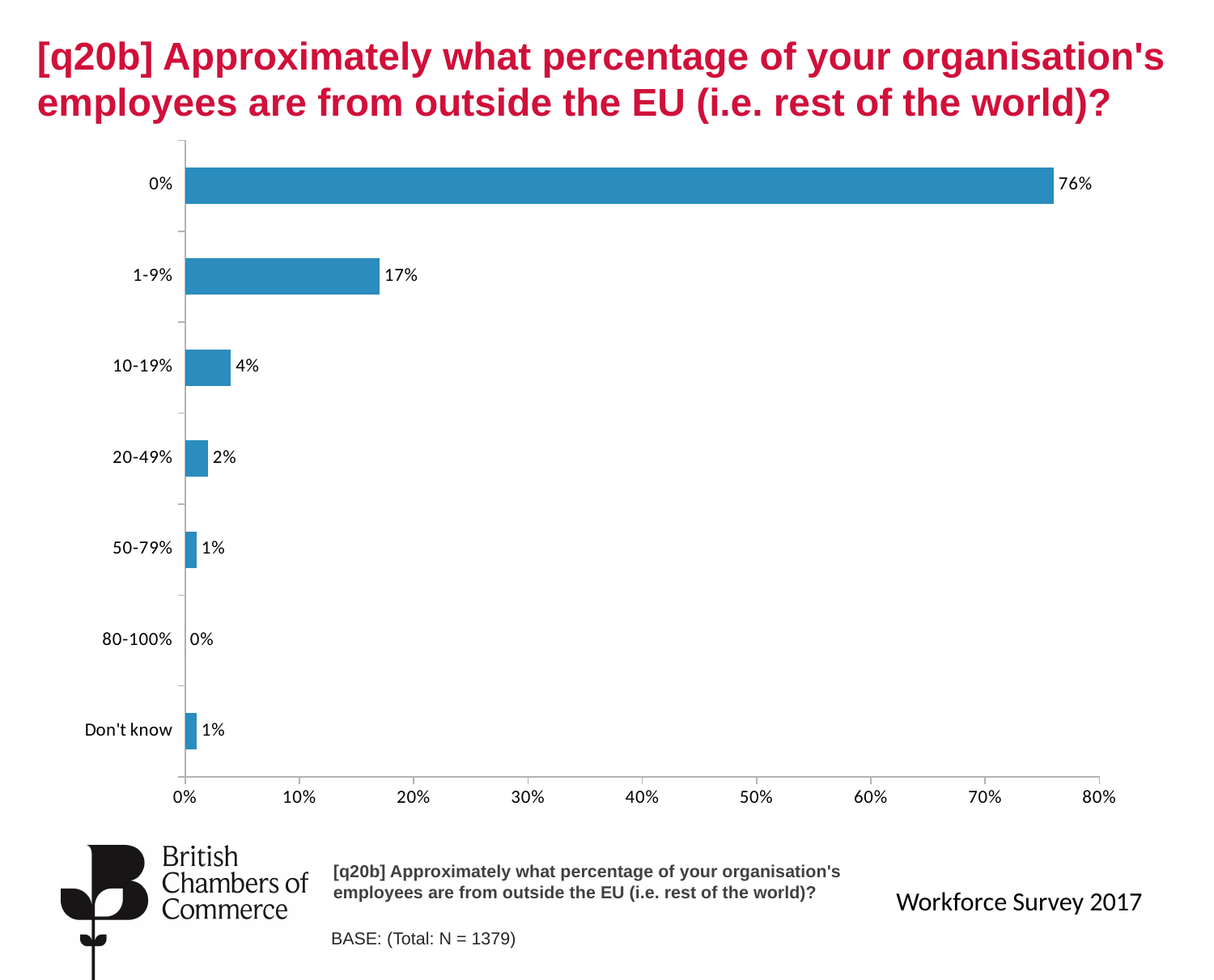

# [q20b] Approximately what percentage of your organisation's employees are from outside the EU (i.e. rest of the world)?

### Chart

| Category | Total |
|---|---|
| Don't know | 0.01 |
| 80-100% | 0.0 |
| 50-79% | 0.01 |
| 20-49% | 0.02 |
| 10-19% | 0.04 |
| 1-9% | 0.17 |
| 0% | 0.76 |
[q20b] Approximately what percentage of your organisation's employees are from outside the EU (i.e. rest of the world)?
Workforce Survey 2017
BASE: (Total: N = 1379)